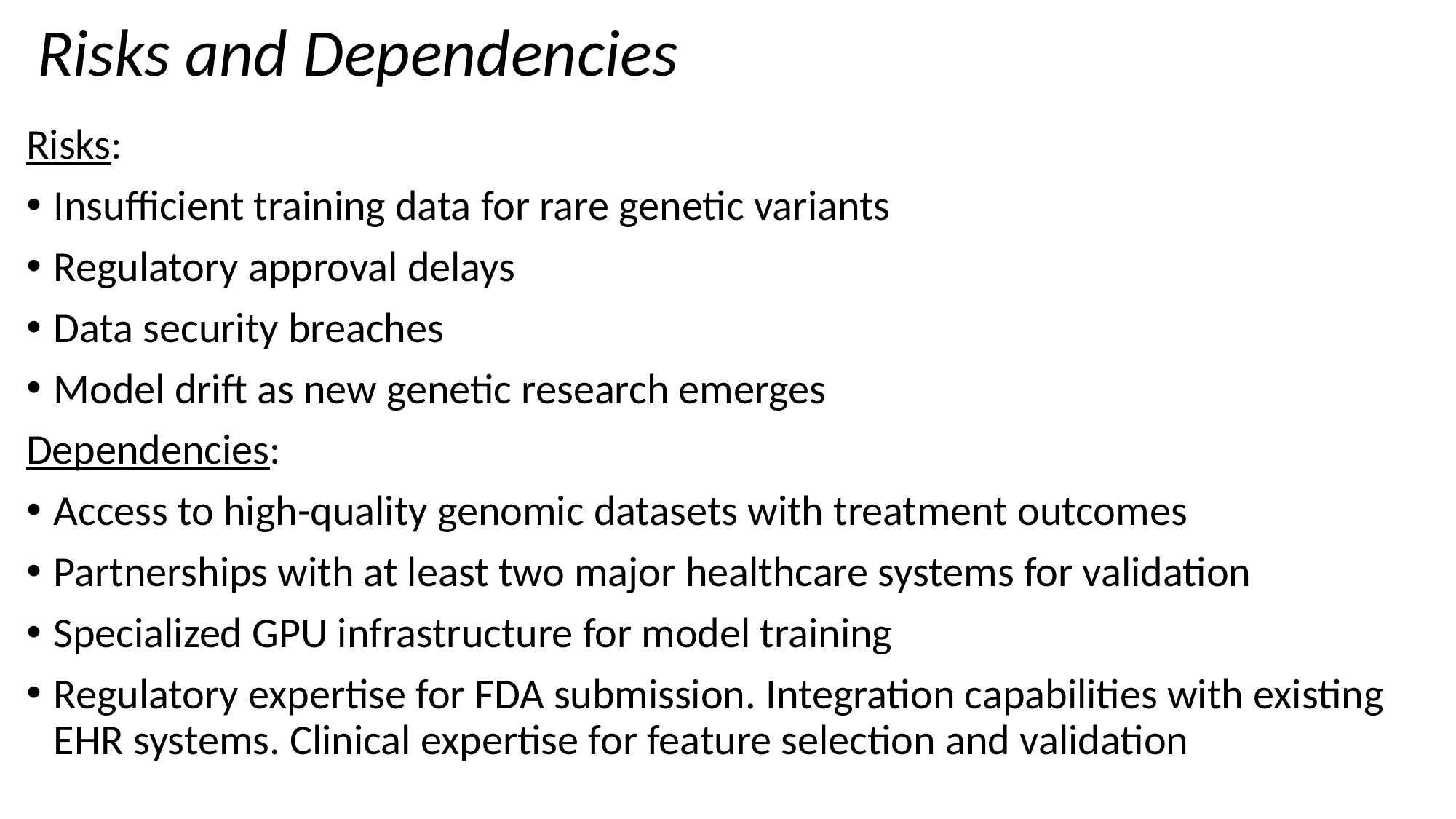

# Risks and Dependencies
Risks:
Insufficient training data for rare genetic variants
Regulatory approval delays
Data security breaches
Model drift as new genetic research emerges
Dependencies:
Access to high-quality genomic datasets with treatment outcomes
Partnerships with at least two major healthcare systems for validation
Specialized GPU infrastructure for model training
Regulatory expertise for FDA submission. Integration capabilities with existing EHR systems. Clinical expertise for feature selection and validation